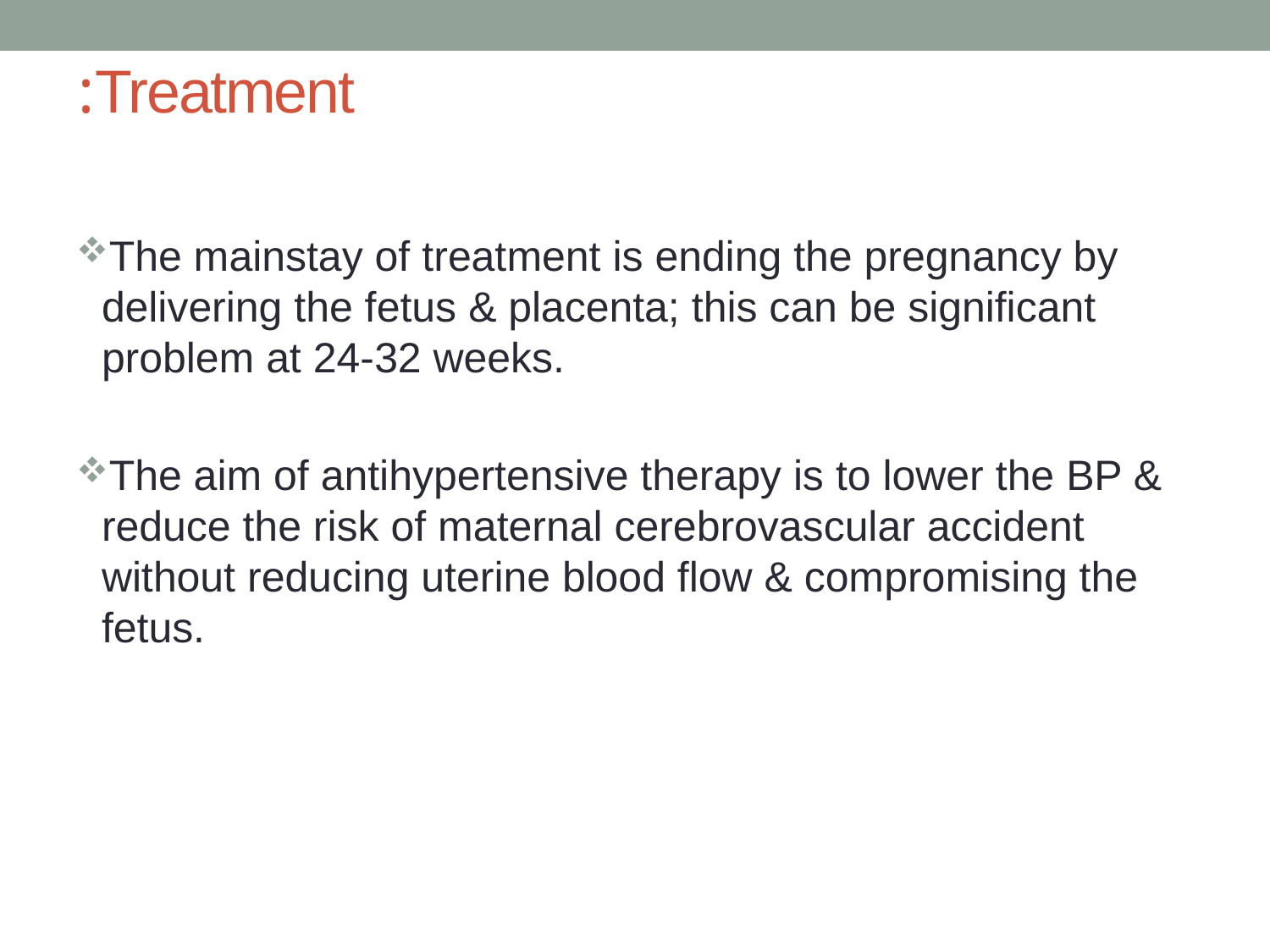

# Treatment:
The mainstay of treatment is ending the pregnancy by delivering the fetus & placenta; this can be significant problem at 24-32 weeks.

The aim of antihypertensive therapy is to lower the BP & reduce the risk of maternal cerebrovascular accident without reducing uterine blood flow & compromising the fetus.